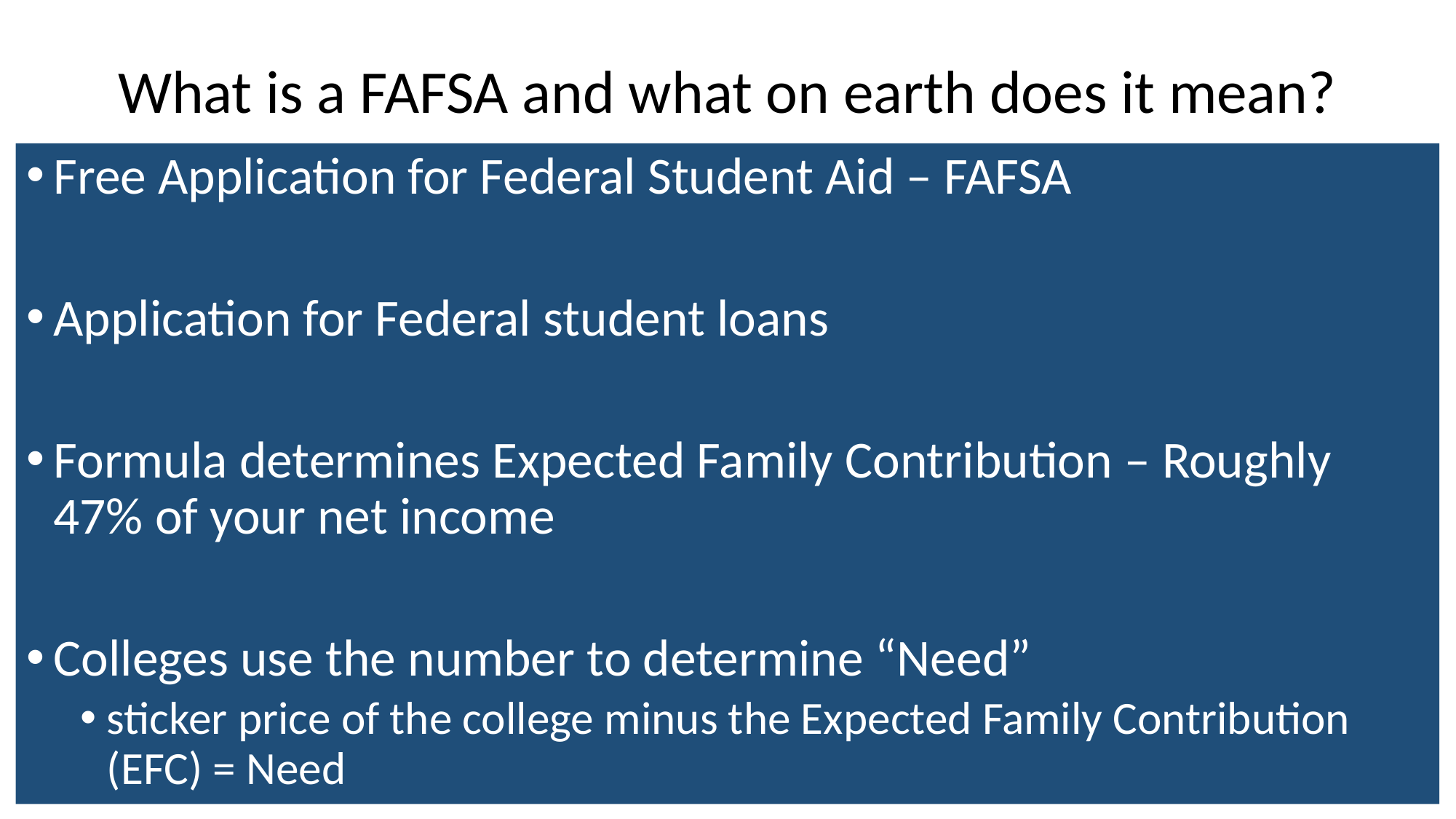

# What is a FAFSA and what on earth does it mean?
Free Application for Federal Student Aid – FAFSA

Application for Federal student loans

Formula determines Expected Family Contribution – Roughly 47% of your net income

Colleges use the number to determine “Need”
sticker price of the college minus the Expected Family Contribution (EFC) = Need